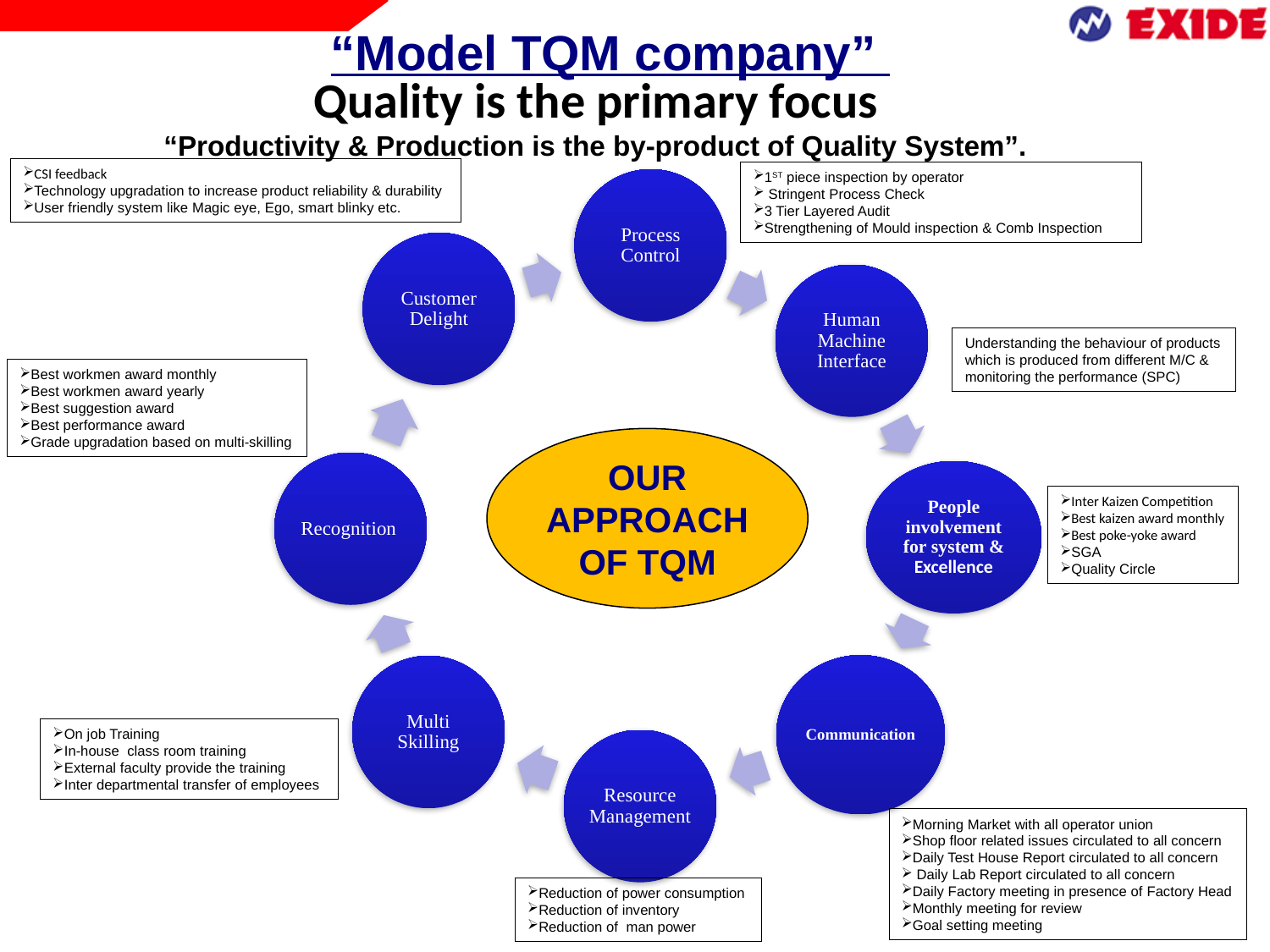

“Model TQM company”
Quality is the primary focus
“Productivity & Production is the by-product of Quality System”.
CSI feedback
Technology upgradation to increase product reliability & durability
User friendly system like Magic eye, Ego, smart blinky etc.
1ST piece inspection by operator
 Stringent Process Check
3 Tier Layered Audit
Strengthening of Mould inspection & Comb Inspection
Process Control

Human Machine Interface

People involvement for system & Excellence

Communication

Resource Management

Multi Skilling

Recognition

Customer Delight

Understanding the behaviour of products which is produced from different M/C & monitoring the performance (SPC)
Best workmen award monthly
Best workmen award yearly
Best suggestion award
Best performance award
Grade upgradation based on multi-skilling
OUR APPROACH OF TQM
Inter Kaizen Competition
Best kaizen award monthly
Best poke-yoke award
SGA
Quality Circle
On job Training
In-house  class room training
External faculty provide the training
Inter departmental transfer of employees
Morning Market with all operator union
Shop floor related issues circulated to all concern
Daily Test House Report circulated to all concern
 Daily Lab Report circulated to all concern
Daily Factory meeting in presence of Factory Head
Monthly meeting for review
Goal setting meeting

Reduction of power consumption
Reduction of inventory
Reduction of  man power